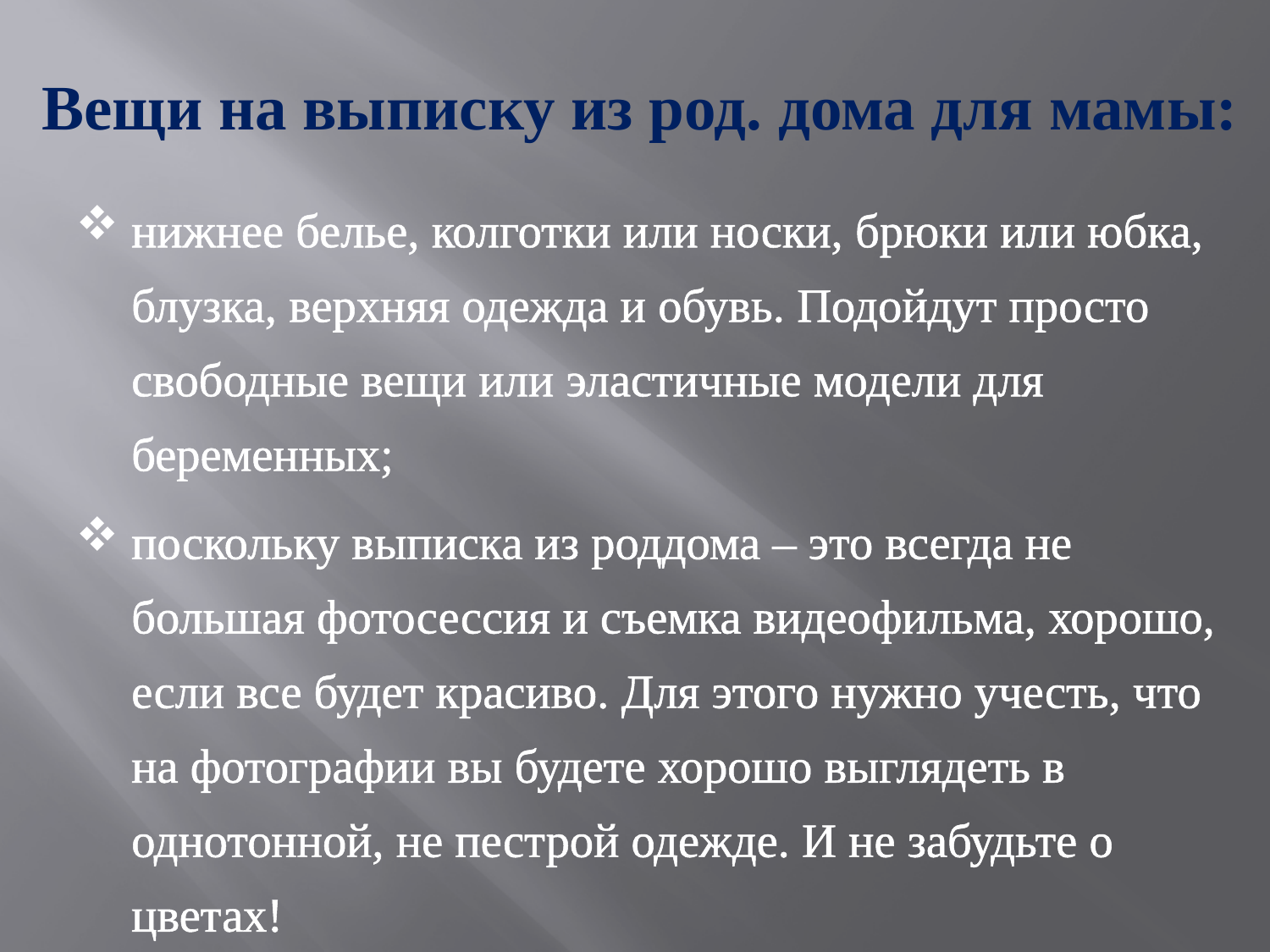

# Вещи на выписку из род. дома для мамы:
нижнее белье, колготки или носки, брюки или юбка, блузка, верхняя одежда и обувь. По­дойдут просто свободные вещи или эластичные модели для беременных;
поскольку выписка из роддома – это всегда не­большая фотосессия и съемка видеофильма, хорошо, если все будет красиво. Для этого нужно учесть, что на фотографии вы будете хорошо выглядеть в однотонной, не пестрой одежде. И не за­будьте о цветах!